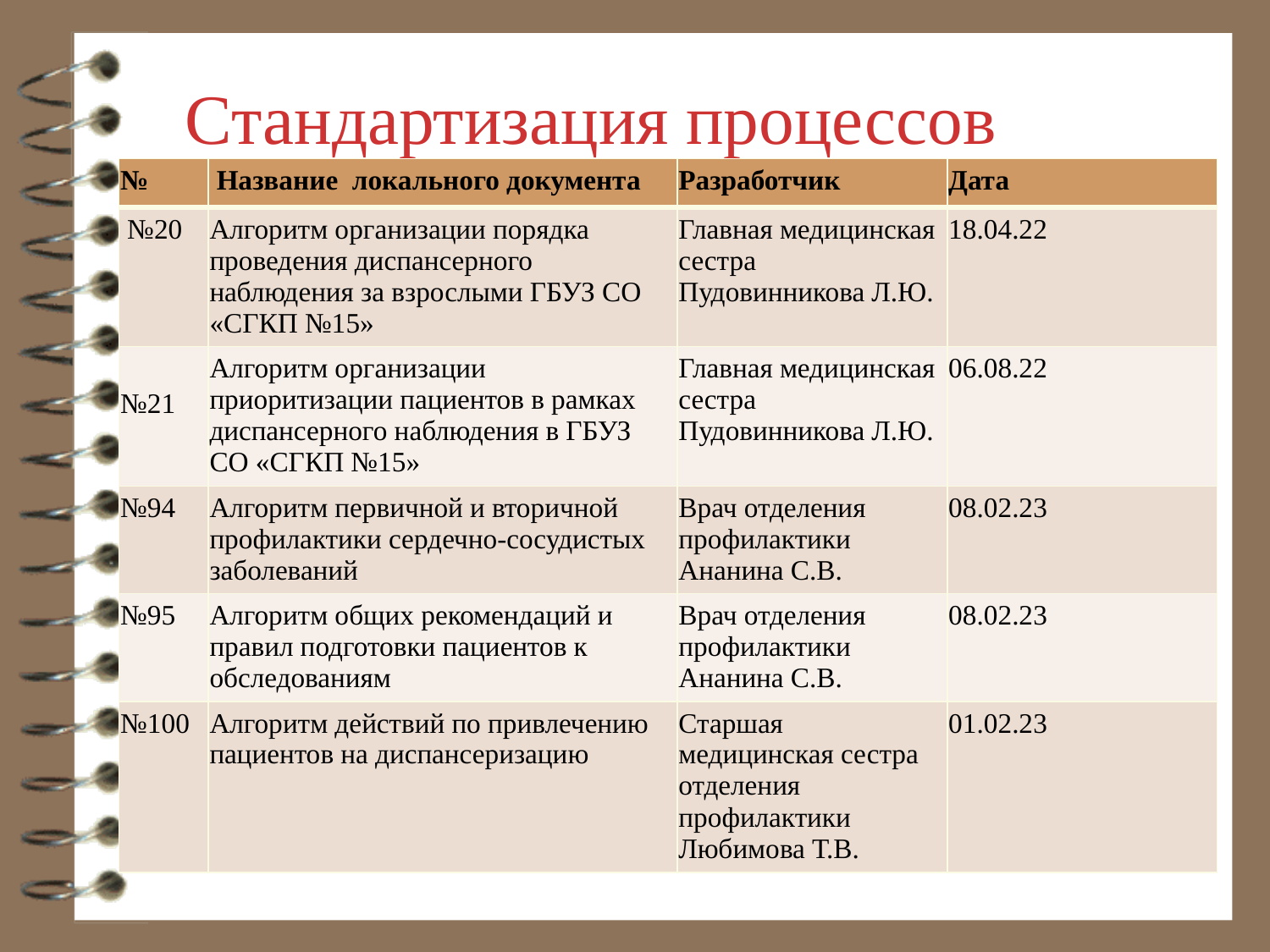

Стандартизация процессов
| № | Название локального документа | Разработчик | Дата |
| --- | --- | --- | --- |
| №20 | Алгоритм организации порядка проведения диспансерного наблюдения за взрослыми ГБУЗ СО «СГКП №15» | Главная медицинская сестра Пудовинникова Л.Ю. | 18.04.22 |
| №21 | Алгоритм организации приоритизации пациентов в рамках диспансерного наблюдения в ГБУЗ СО «СГКП №15» | Главная медицинская сестра Пудовинникова Л.Ю. | 06.08.22 |
| №94 | Алгоритм первичной и вторичной профилактики сердечно-сосудистых заболеваний | Врач отделения профилактики Ананина С.В. | 08.02.23 |
| №95 | Алгоритм общих рекомендаций и правил подготовки пациентов к обследованиям | Врач отделения профилактики Ананина С.В. | 08.02.23 |
| №100 | Алгоритм действий по привлечению пациентов на диспансеризацию | Старшая медицинская сестра отделения профилактики Любимова Т.В. | 01.02.23 |